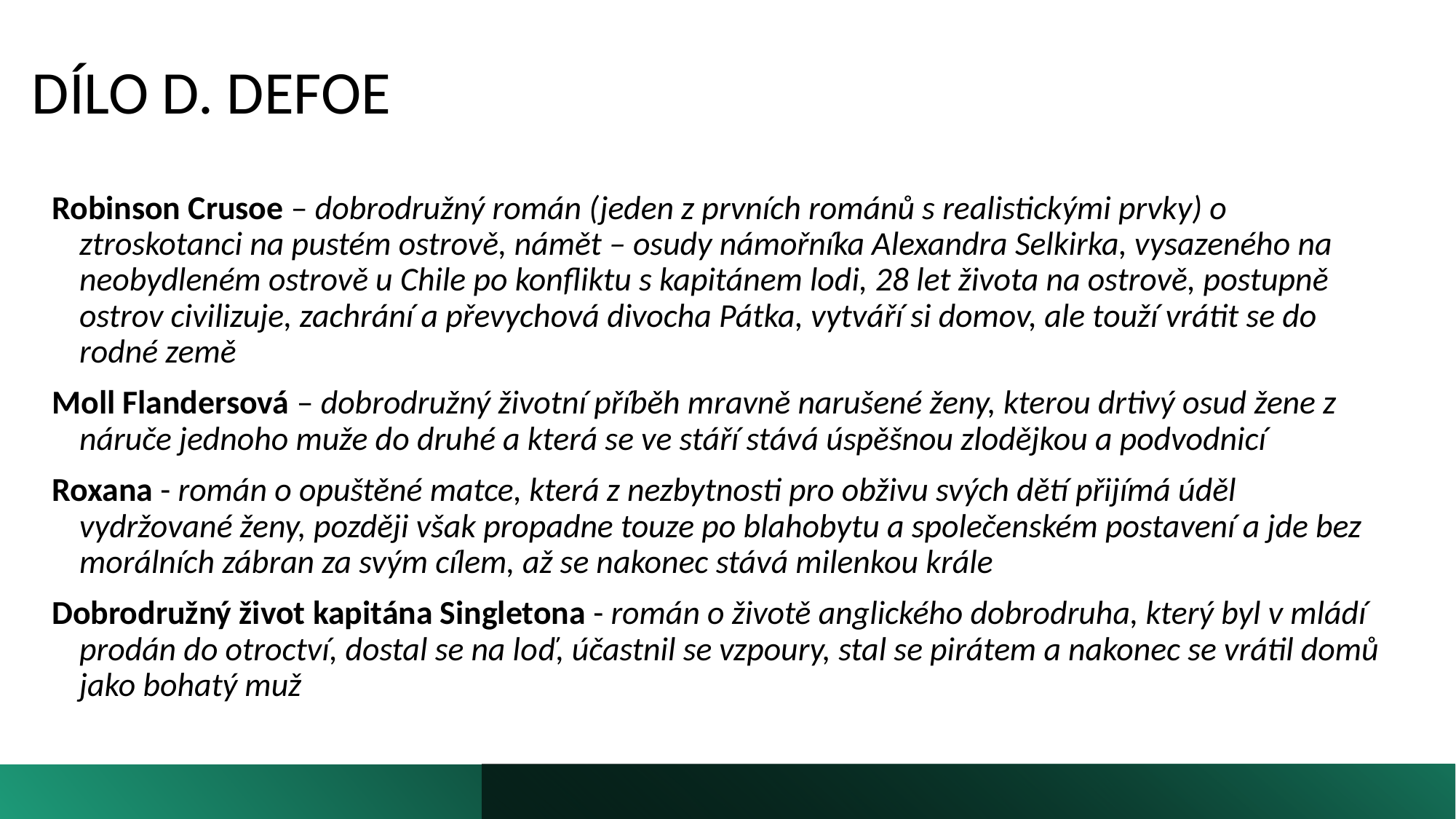

# DÍLO D. DEFOE
Robinson Crusoe – dobrodružný román (jeden z prvních románů s realistickými prvky) o ztroskotanci na pustém ostrově, námět – osudy námořníka Alexandra Selkirka, vysazeného na neobydleném ostrově u Chile po konfliktu s kapitánem lodi, 28 let života na ostrově, postupně ostrov civilizuje, zachrání a převychová divocha Pátka, vytváří si domov, ale touží vrátit se do rodné země
Moll Flandersová – dobrodružný životní příběh mravně narušené ženy, kterou drtivý osud žene z náruče jednoho muže do druhé a která se ve stáří stává úspěšnou zlodějkou a podvodnicí
Roxana - román o opuštěné matce, která z nezbytnosti pro obživu svých dětí přijímá úděl vydržované ženy, později však propadne touze po blahobytu a společenském postavení a jde bez morálních zábran za svým cílem, až se nakonec stává milenkou krále
Dobrodružný život kapitána Singletona - román o životě anglického dobrodruha, který byl v mládí prodán do otroctví, dostal se na loď, účastnil se vzpoury, stal se pirátem a nakonec se vrátil domů jako bohatý muž